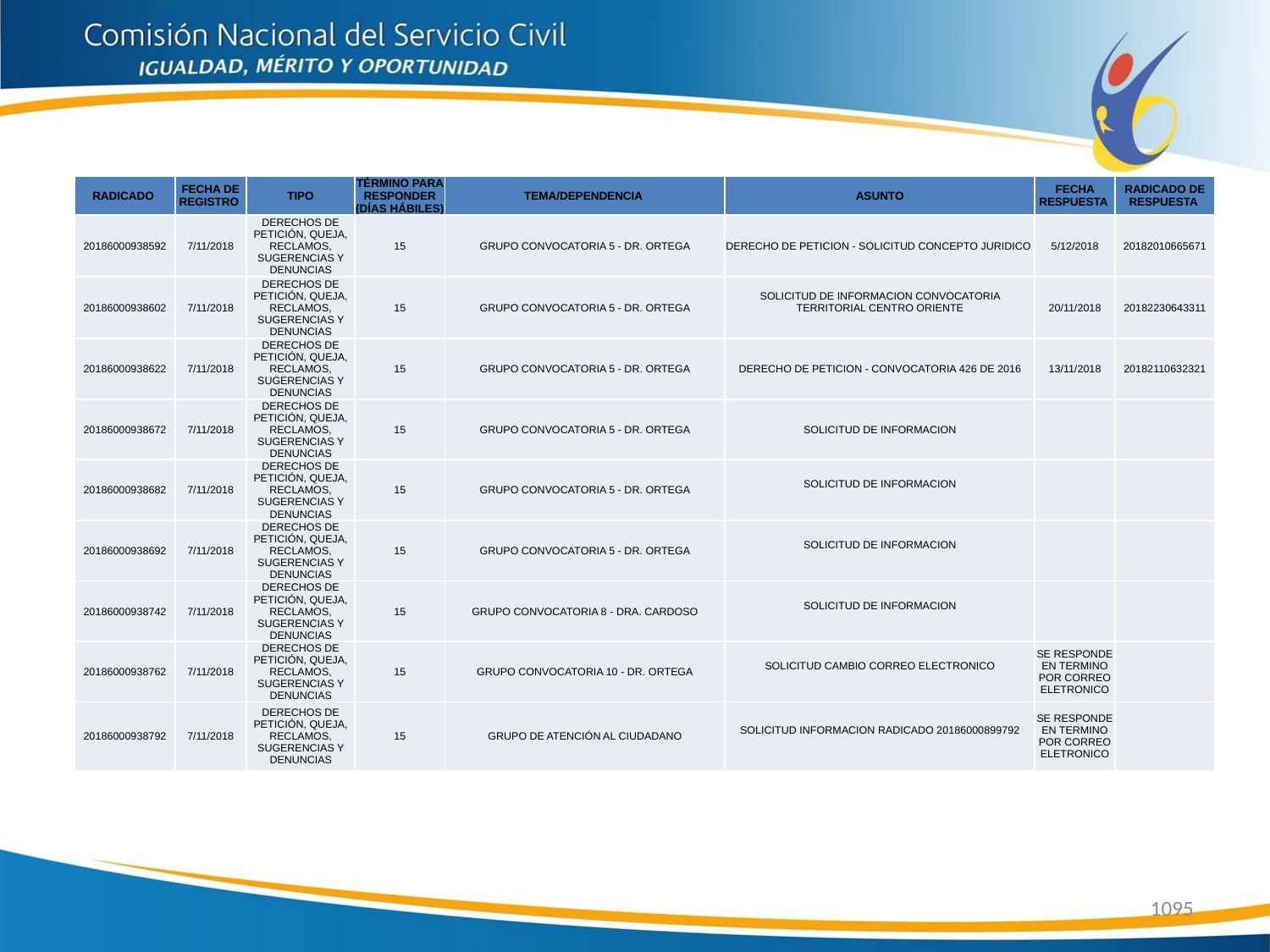

| RADICADO | FECHA DE REGISTRO | TIPO | TÉRMINO PARA RESPONDER (DÍAS HÁBILES) | TEMA/DEPENDENCIA | ASUNTO | FECHA RESPUESTA | RADICADO DE RESPUESTA |
| --- | --- | --- | --- | --- | --- | --- | --- |
| 20186000938592 | 7/11/2018 | DERECHOS DE PETICIÓN, QUEJA, RECLAMOS, SUGERENCIAS Y DENUNCIAS | 15 | GRUPO CONVOCATORIA 5 - DR. ORTEGA | DERECHO DE PETICION - SOLICITUD CONCEPTO JURIDICO | 5/12/2018 | 20182010665671 |
| 20186000938602 | 7/11/2018 | DERECHOS DE PETICIÓN, QUEJA, RECLAMOS, SUGERENCIAS Y DENUNCIAS | 15 | GRUPO CONVOCATORIA 5 - DR. ORTEGA | SOLICITUD DE INFORMACION CONVOCATORIA TERRITORIAL CENTRO ORIENTE | 20/11/2018 | 20182230643311 |
| 20186000938622 | 7/11/2018 | DERECHOS DE PETICIÓN, QUEJA, RECLAMOS, SUGERENCIAS Y DENUNCIAS | 15 | GRUPO CONVOCATORIA 5 - DR. ORTEGA | DERECHO DE PETICION - CONVOCATORIA 426 DE 2016 | 13/11/2018 | 20182110632321 |
| 20186000938672 | 7/11/2018 | DERECHOS DE PETICIÓN, QUEJA, RECLAMOS, SUGERENCIAS Y DENUNCIAS | 15 | GRUPO CONVOCATORIA 5 - DR. ORTEGA | SOLICITUD DE INFORMACION |  |  |
| 20186000938682 | 7/11/2018 | DERECHOS DE PETICIÓN, QUEJA, RECLAMOS, SUGERENCIAS Y DENUNCIAS | 15 | GRUPO CONVOCATORIA 5 - DR. ORTEGA | SOLICITUD DE INFORMACION |  |  |
| 20186000938692 | 7/11/2018 | DERECHOS DE PETICIÓN, QUEJA, RECLAMOS, SUGERENCIAS Y DENUNCIAS | 15 | GRUPO CONVOCATORIA 5 - DR. ORTEGA | SOLICITUD DE INFORMACION |  |  |
| 20186000938742 | 7/11/2018 | DERECHOS DE PETICIÓN, QUEJA, RECLAMOS, SUGERENCIAS Y DENUNCIAS | 15 | GRUPO CONVOCATORIA 8 - DRA. CARDOSO | SOLICITUD DE INFORMACION |  |  |
| 20186000938762 | 7/11/2018 | DERECHOS DE PETICIÓN, QUEJA, RECLAMOS, SUGERENCIAS Y DENUNCIAS | 15 | GRUPO CONVOCATORIA 10 - DR. ORTEGA | SOLICITUD CAMBIO CORREO ELECTRONICO | SE RESPONDE EN TERMINO POR CORREO ELETRONICO |  |
| 20186000938792 | 7/11/2018 | DERECHOS DE PETICIÓN, QUEJA, RECLAMOS, SUGERENCIAS Y DENUNCIAS | 15 | GRUPO DE ATENCIÓN AL CIUDADANO | SOLICITUD INFORMACION RADICADO 20186000899792 | SE RESPONDE EN TERMINO POR CORREO ELETRONICO |  |
1095